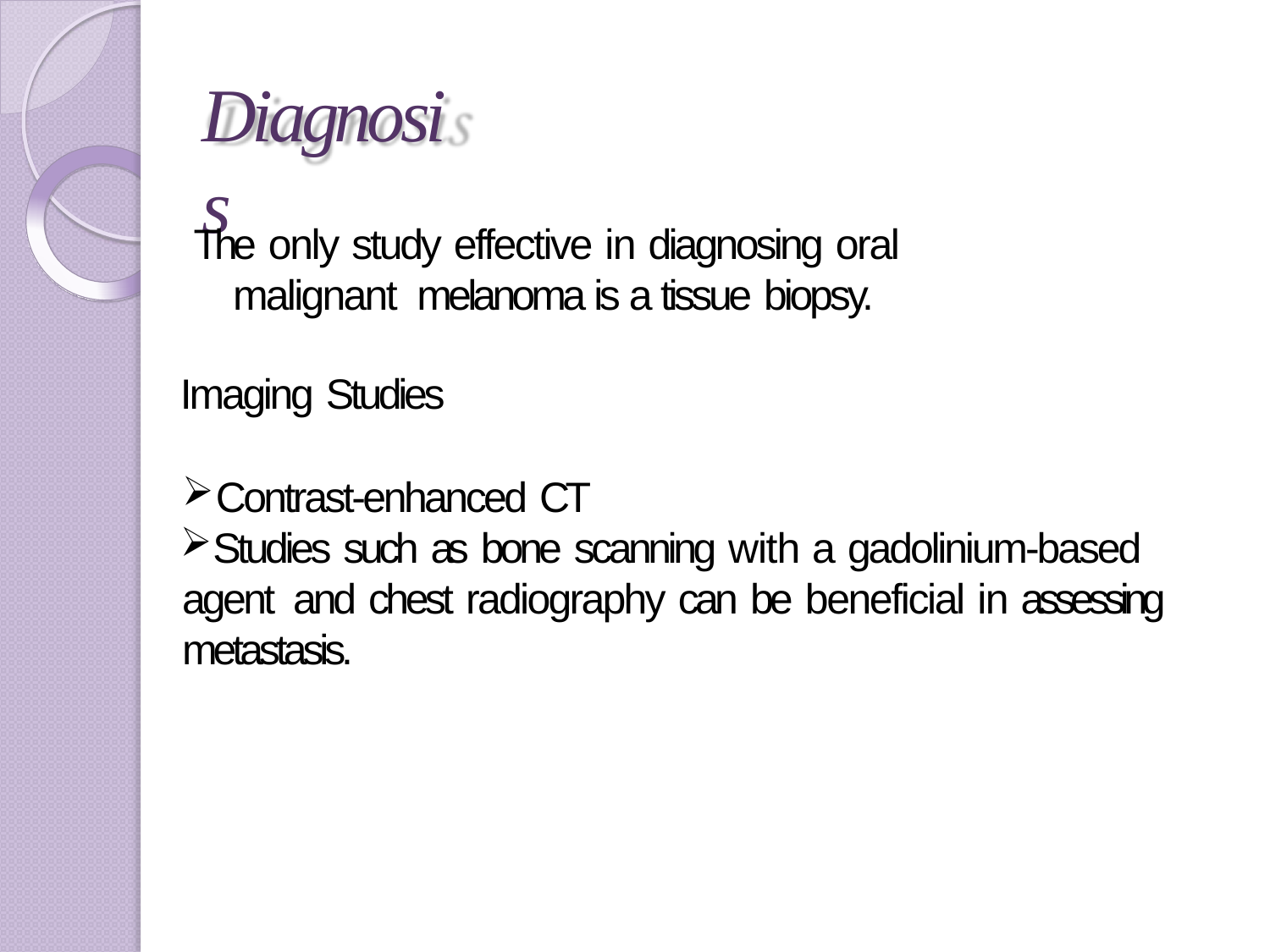

# Diagnosis
The only study effective in diagnosing oral malignant  melanoma is a tissue biopsy.

Imaging Studies

Contrast-enhanced CT
Studies such as bone scanning with a gadolinium-based agent  and chest radiography can be beneficial in assessing metastasis.